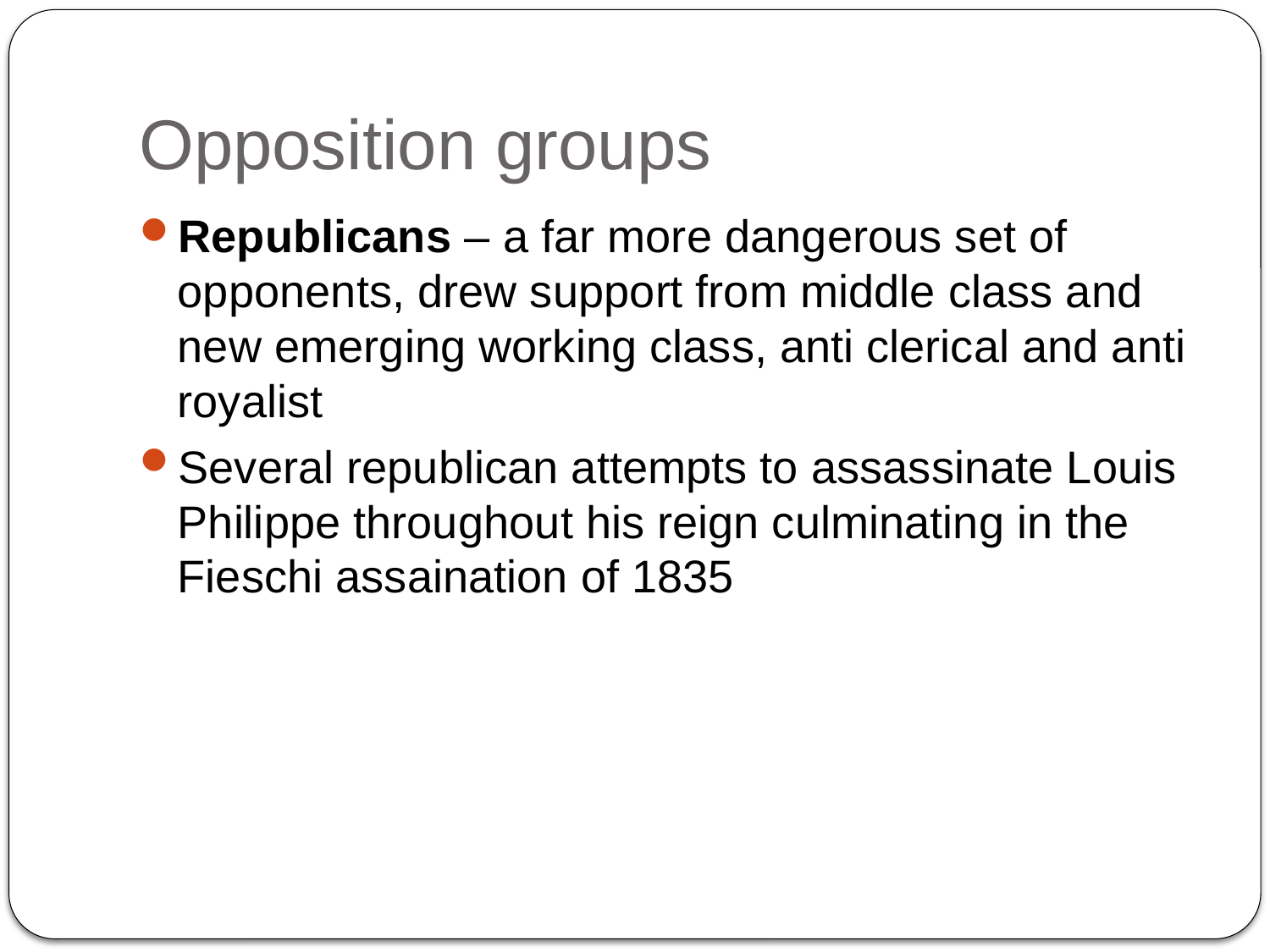

# Opposition groups
Republicans – a far more dangerous set of opponents, drew support from middle class and new emerging working class, anti clerical and anti royalist
Several republican attempts to assassinate Louis Philippe throughout his reign culminating in the Fieschi assaination of 1835